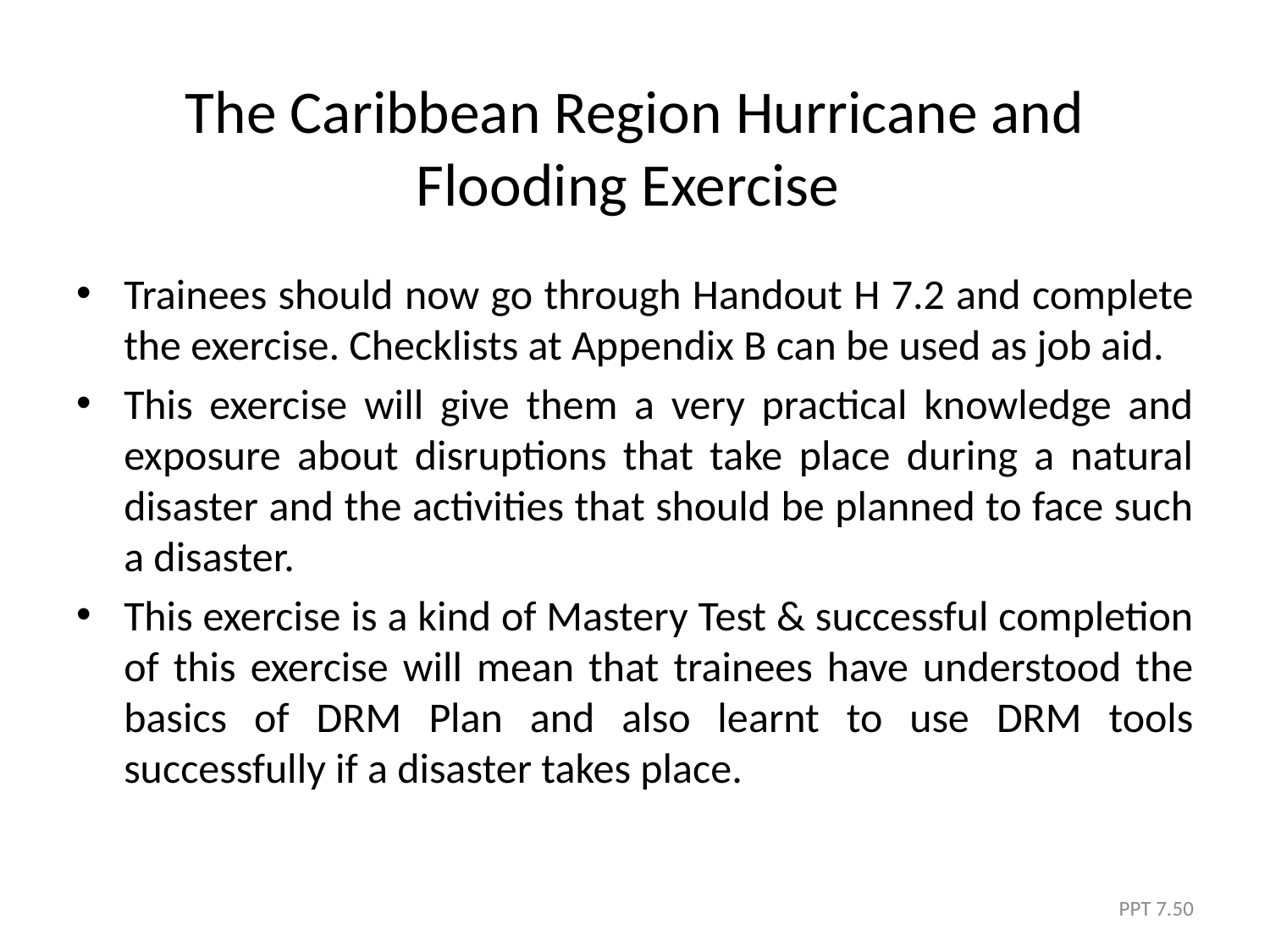

# The Caribbean Region Hurricane and Flooding Exercise
Trainees should now go through Handout H 7.2 and complete the exercise. Checklists at Appendix B can be used as job aid.
This exercise will give them a very practical knowledge and exposure about disruptions that take place during a natural disaster and the activities that should be planned to face such a disaster.
This exercise is a kind of Mastery Test & successful completion of this exercise will mean that trainees have understood the basics of DRM Plan and also learnt to use DRM tools successfully if a disaster takes place.

PPT 7.50